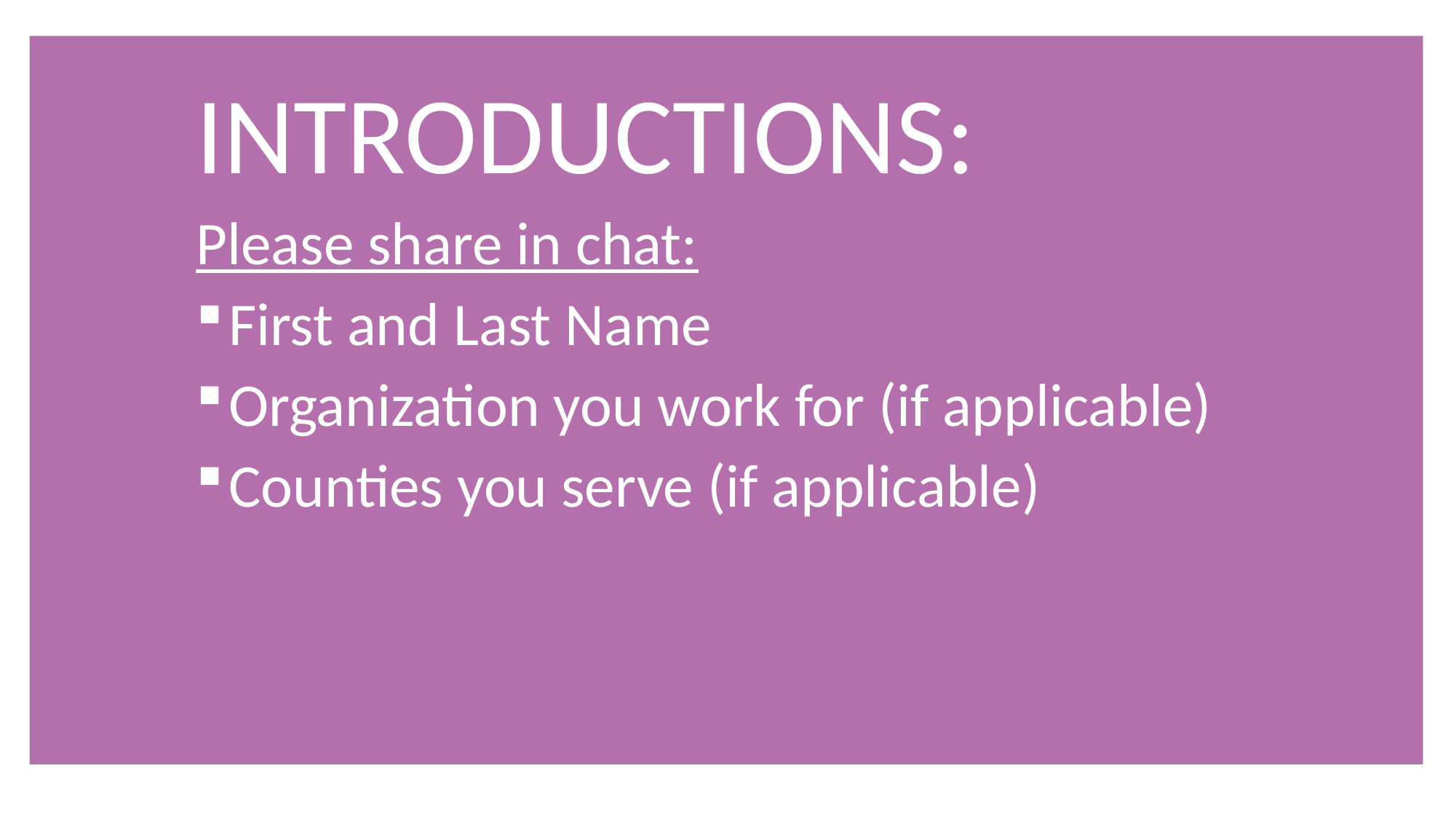

INTRODUCTIONS:
Please share in chat:
First and Last Name
Organization you work for (if applicable)
Counties you serve (if applicable)